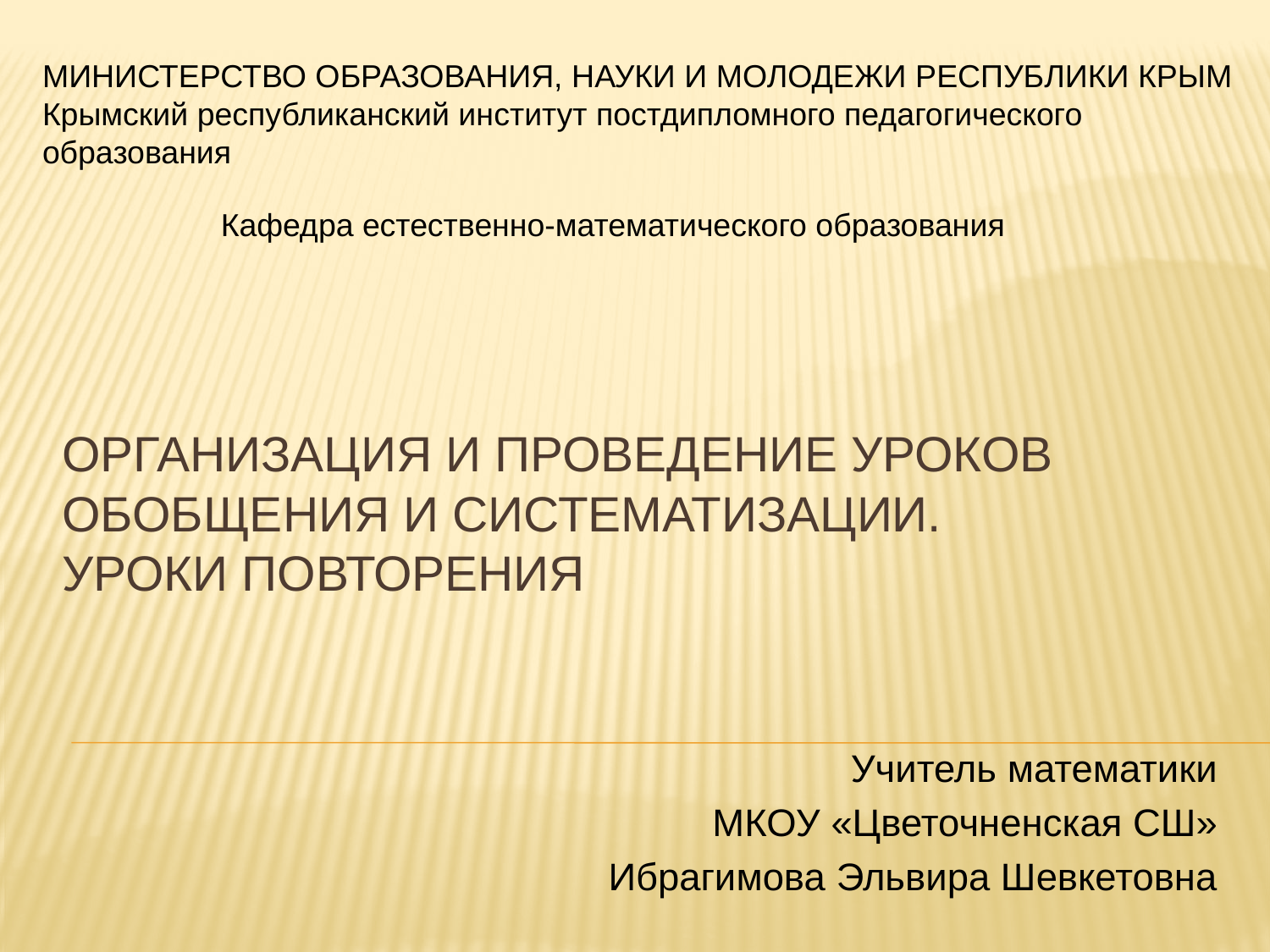

МИНИСТЕРСТВО ОБРАЗОВАНИЯ, НАУКИ И МОЛОДЕЖИ РЕСПУБЛИКИ КРЫМ
Крымский республиканский институт постдипломного педагогического образования
Кафедра естественно-математического образования
# Организация и проведение уроков обобщения и систематизации. Уроки повторения

Учитель математики
МКОУ «Цветочненская СШ»
Ибрагимова Эльвира Шевкетовна